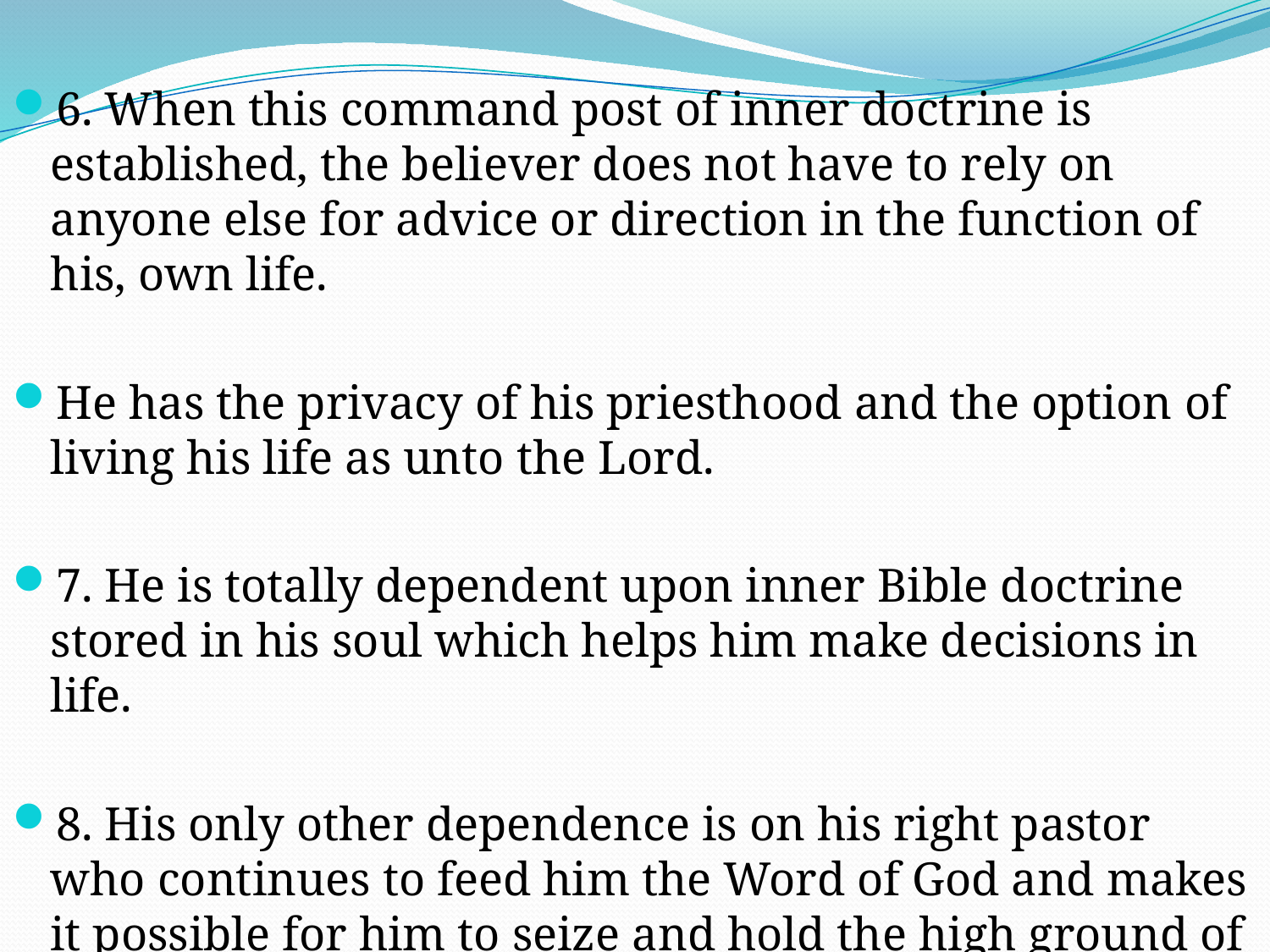

6. When this command post of inner doctrine is established, the believer does not have to rely on anyone else for advice or direction in the function of his, own life.

He has the privacy of his priesthood and the option of living his life as unto the Lord.

7. He is totally dependent upon inner Bible doctrine stored in his soul which helps him make decisions in life.

8. His only other dependence is on his right pastor who continues to feed him the Word of God and makes it possible for him to seize and hold the high ground of greater grace.